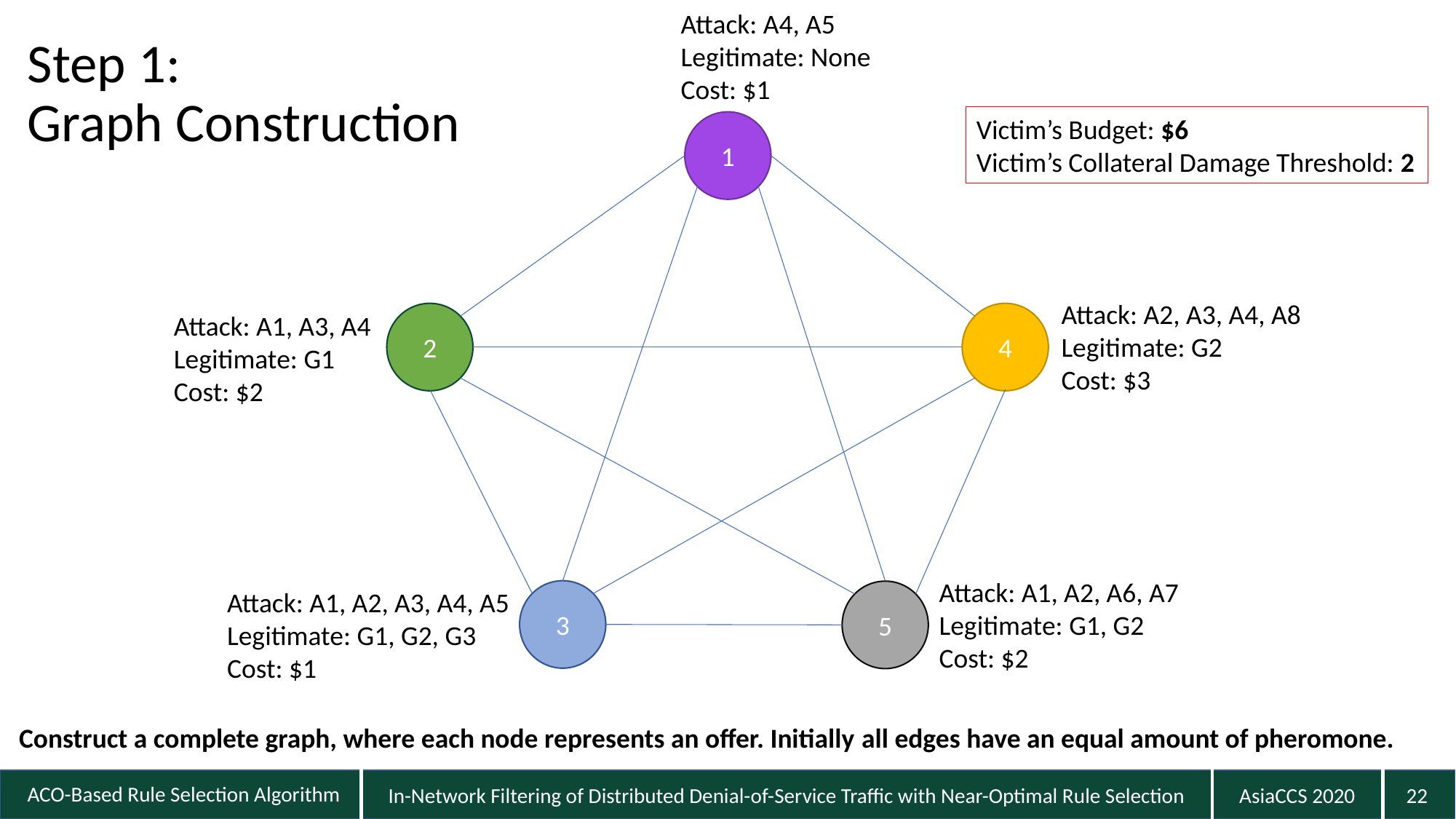

Attack: A4, A5
Legitimate: None
Cost: $1
# Step 1: Graph Construction
Victim’s Budget: $6
Victim’s Collateral Damage Threshold: 2
1
Attack: A2, A3, A4, A8
Legitimate: G2
Cost: $3
Attack: A1, A3, A4
Legitimate: G1
Cost: $2
2
4
Attack: A1, A2, A6, A7
Legitimate: G1, G2
Cost: $2
Attack: A1, A2, A3, A4, A5
Legitimate: G1, G2, G3
Cost: $1
3
5
Construct a complete graph, where each node represents an offer. Initially all edges have an equal amount of pheromone.

22
ACO-Based Rule Selection Algorithm
In-Network Filtering of Distributed Denial-of-Service Traffic with Near-Optimal Rule Selection
AsiaCCS 2020